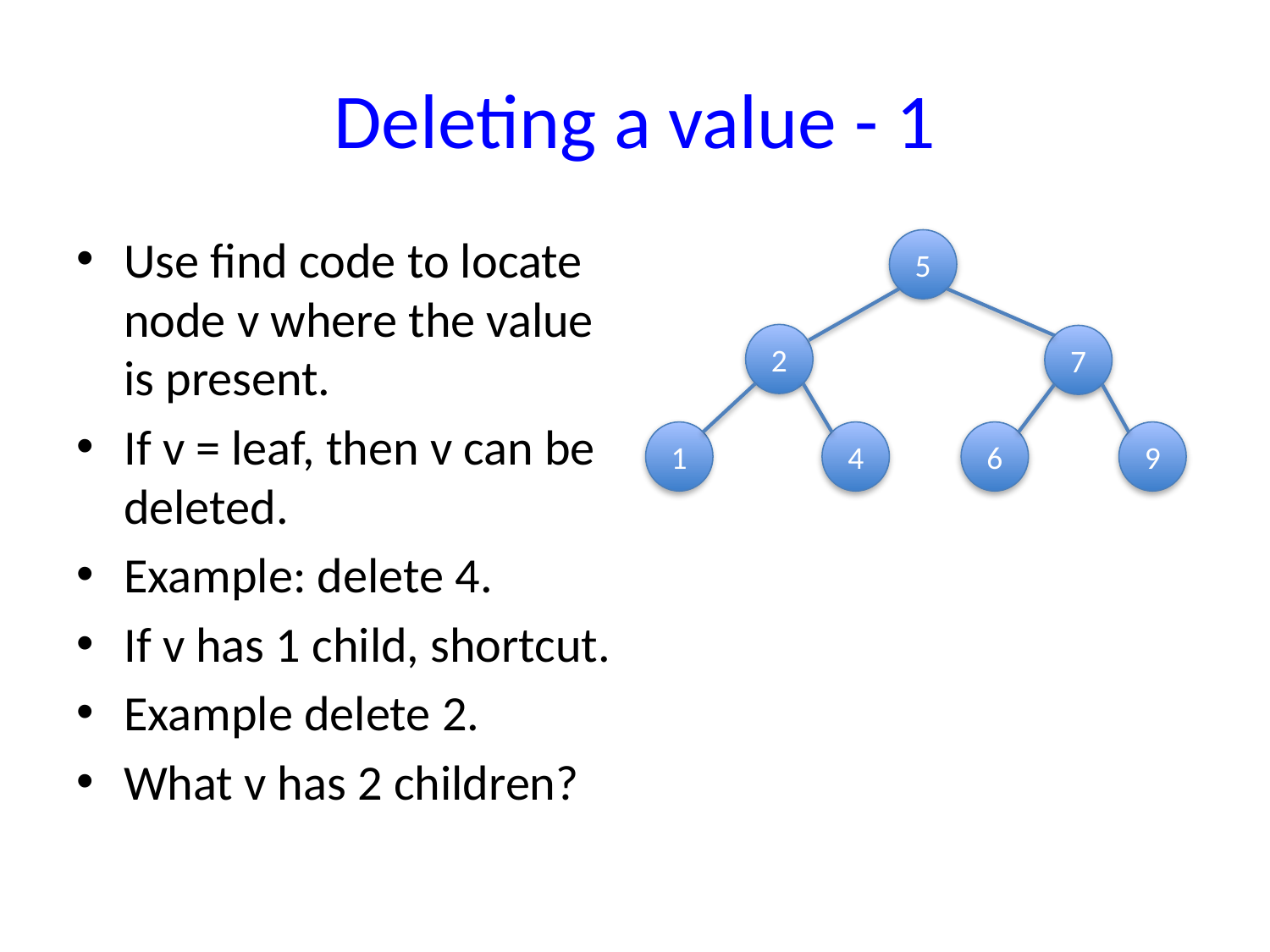

# Deleting a value - 1
Use find code to locate node v where the value is present.
If v = leaf, then v can be deleted.
Example: delete 4.
If v has 1 child, shortcut.
Example delete 2.
What v has 2 children?

5
2
7
1
4
6
9